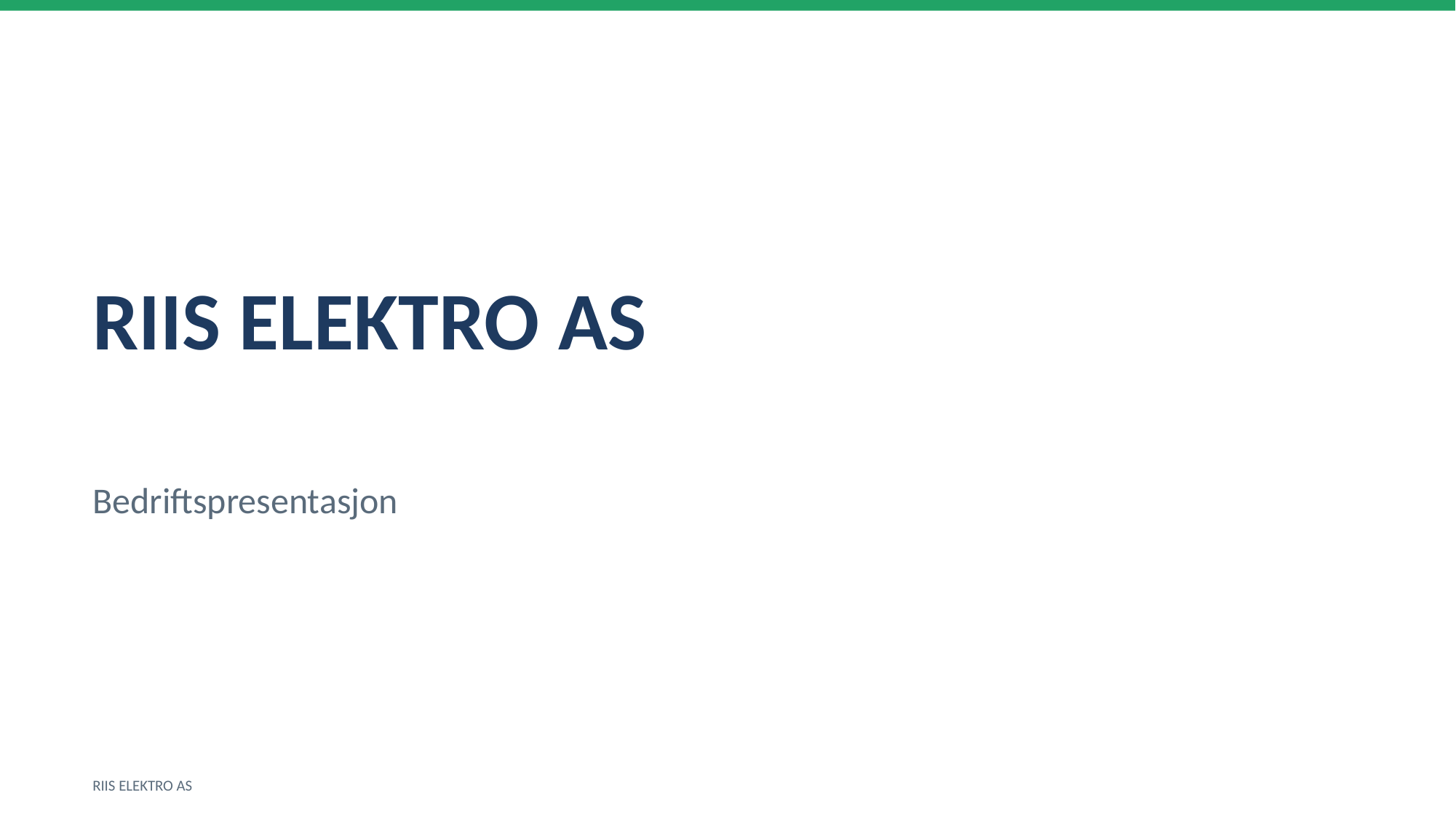

RIIS ELEKTRO AS
Bedriftspresentasjon
RIIS ELEKTRO AS